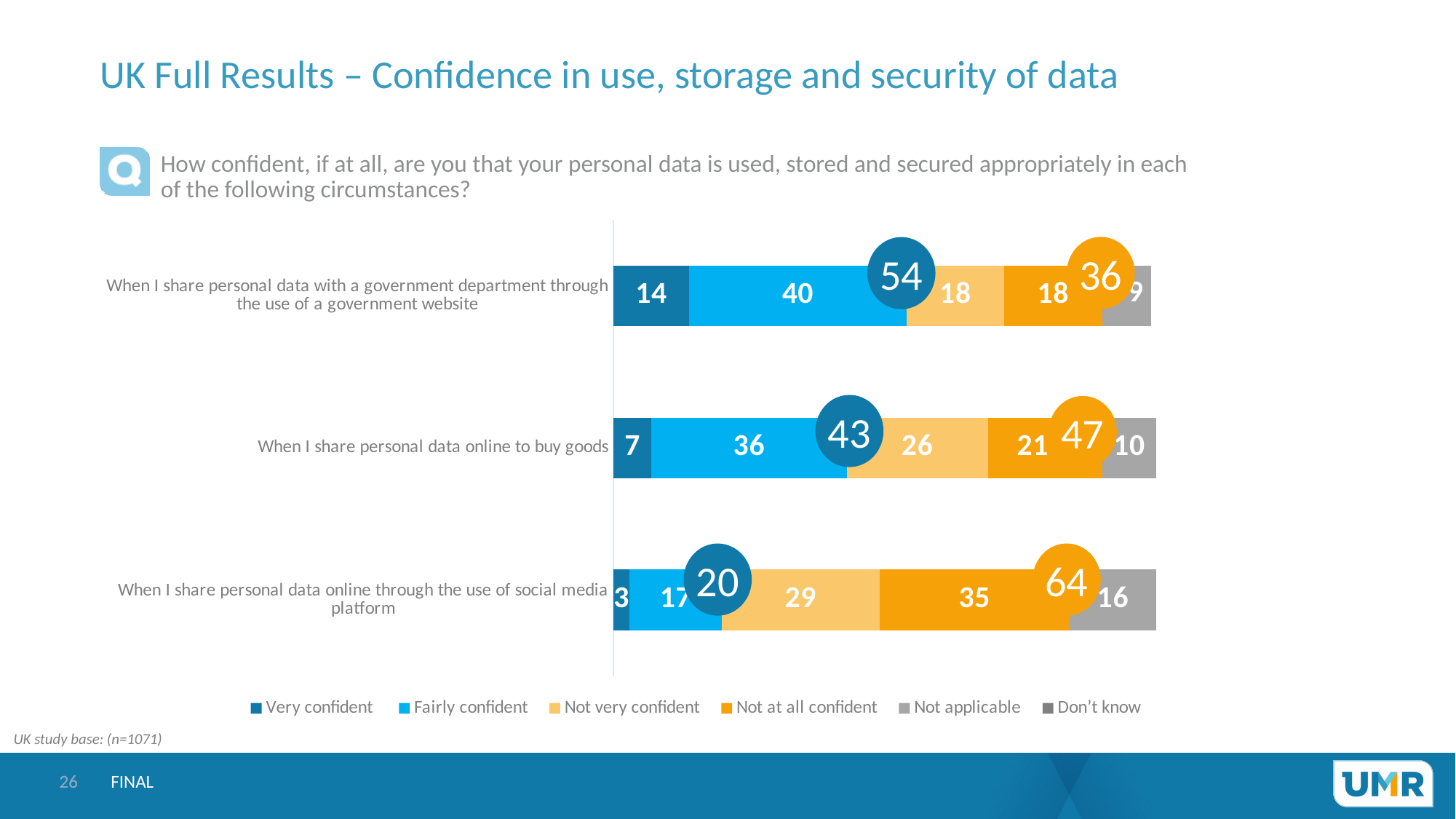

# UK Full Results – Confidence in use, storage and security of data
How confident, if at all, are you that your personal data is used, stored and secured appropriately in each of the following circumstances?

### Chart

| Category | Very confident  | Fairly confident | Not very confident | Not at all confident | Not applicable | Don’t know |
|---|---|---|---|---|---|---|
| When I share personal data online through the use of social media platform | 3.0 | 17.0 | 29.0 | 35.0 | 16.0 | 0.0 |
| When I share personal data online to buy goods | 7.0 | 36.0 | 26.0 | 21.0 | 10.0 | 0.0 |
| When I share personal data with a government department through the use of a government website | 14.0 | 40.0 | 18.0 | 18.0 | 9.0 | 0.0 |
36
54
43
47
64
20
UK study base: (n=1071)
FINAL